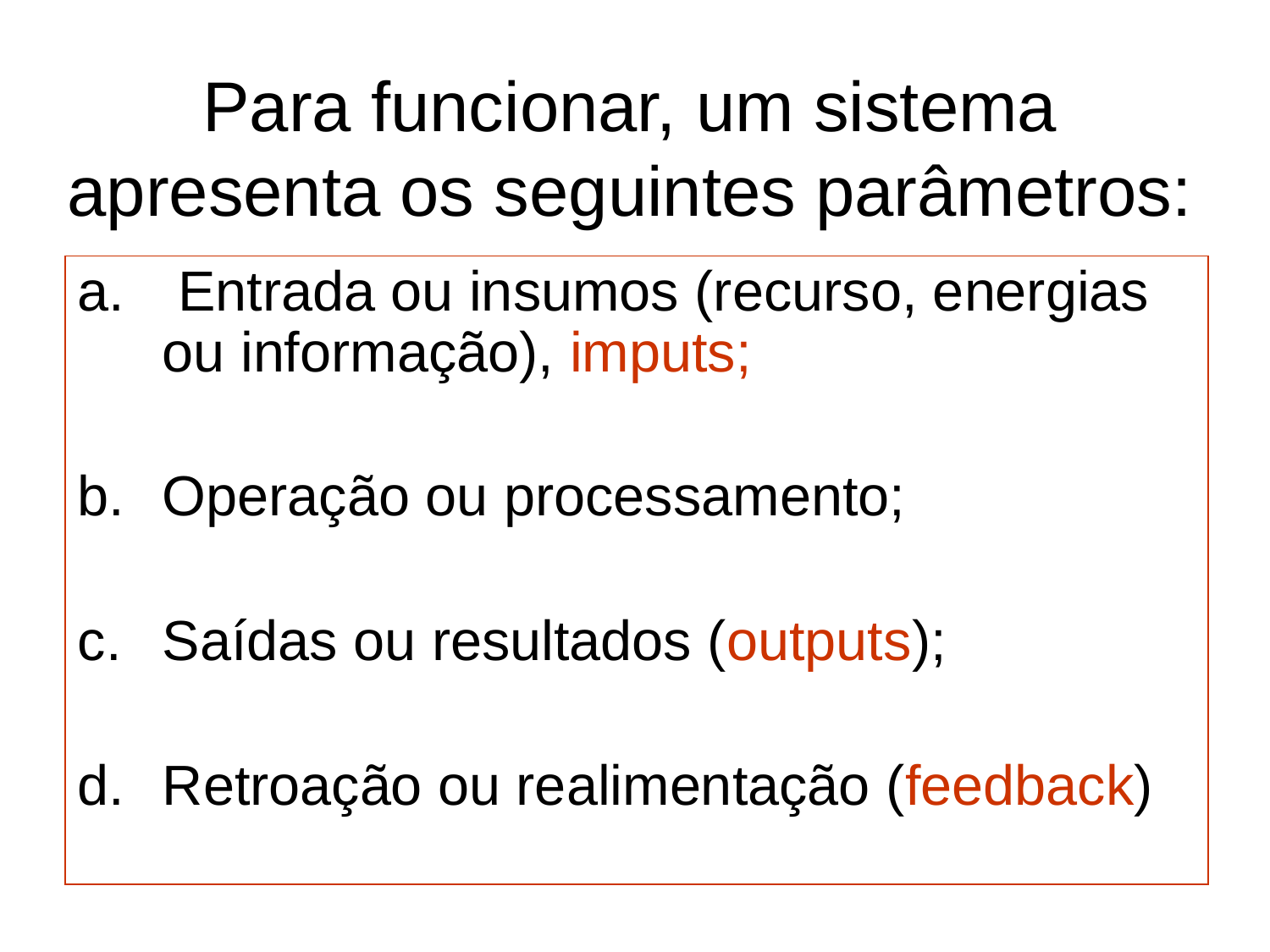

# Para funcionar, um sistema apresenta os seguintes parâmetros:
 Entrada ou insumos (recurso, energias ou informação), imputs;

Operação ou processamento;

Saídas ou resultados (outputs);

Retroação ou realimentação (feedback)